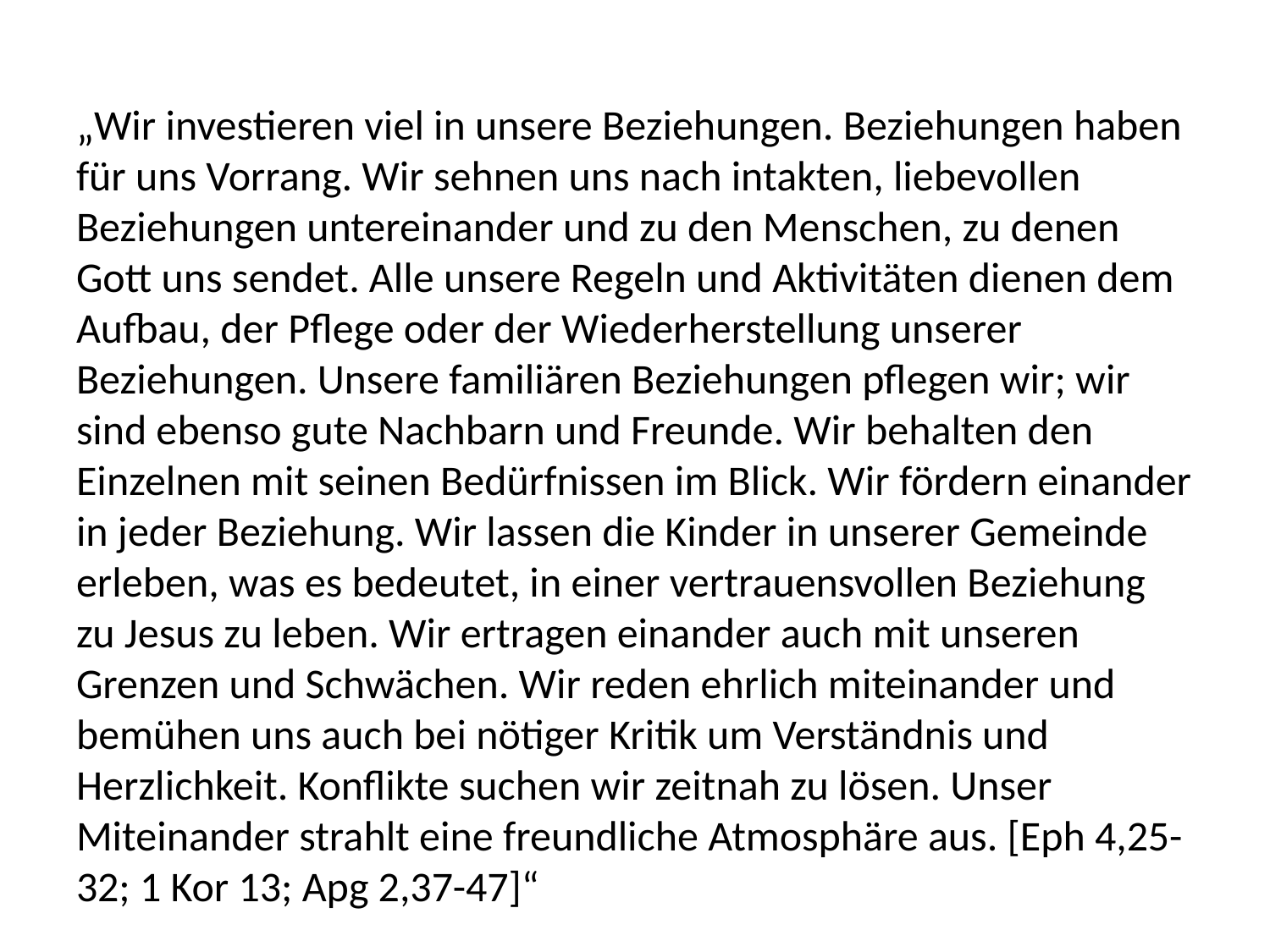

„Wir investieren viel in unsere Beziehungen. Beziehungen haben für uns Vorrang. Wir sehnen uns nach intakten, liebevollen Beziehungen untereinander und zu den Menschen, zu denen Gott uns sendet. Alle unsere Regeln und Aktivitäten dienen dem Aufbau, der Pflege oder der Wiederherstellung unserer Beziehungen. Unsere familiären Beziehungen pflegen wir; wir sind ebenso gute Nachbarn und Freunde. Wir behalten den Einzelnen mit seinen Bedürfnissen im Blick. Wir fördern einander in jeder Beziehung. Wir lassen die Kinder in unserer Gemeinde erleben, was es bedeutet, in einer vertrauensvollen Beziehung zu Jesus zu leben. Wir ertragen einander auch mit unseren Grenzen und Schwächen. Wir reden ehrlich miteinander und bemühen uns auch bei nötiger Kritik um Verständnis und Herzlichkeit. Konflikte suchen wir zeitnah zu lösen. Unser Miteinander strahlt eine freundliche Atmosphäre aus. [Eph 4,25-32; 1 Kor 13; Apg 2,37-47]“